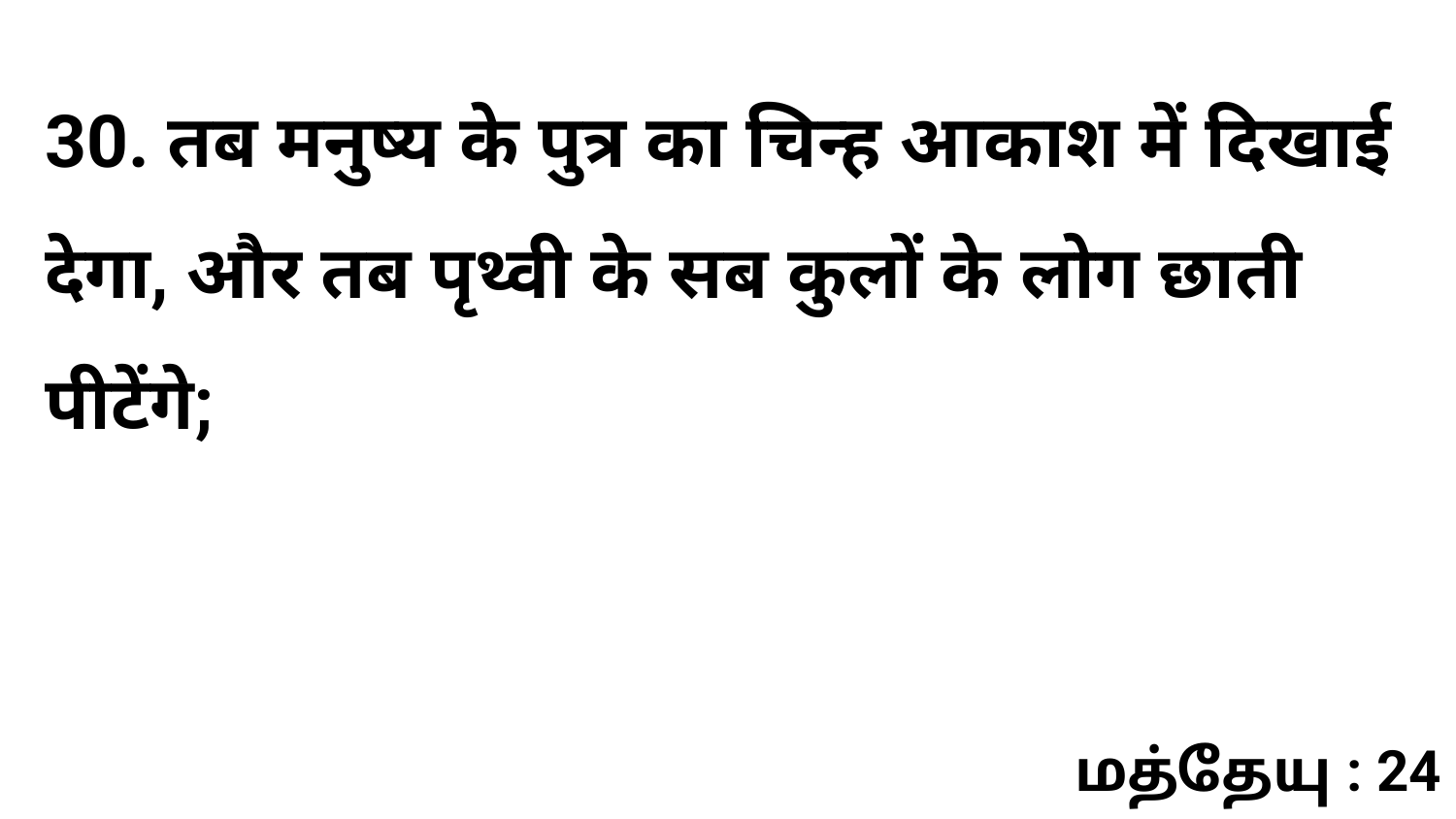

30. तब मनुष्य के पुत्र का चिन्ह आकाश में दिखाई देगा, और तब पृथ्वी के सब कुलों के लोग छाती पीटेंगे;
மத்தேயு : 24